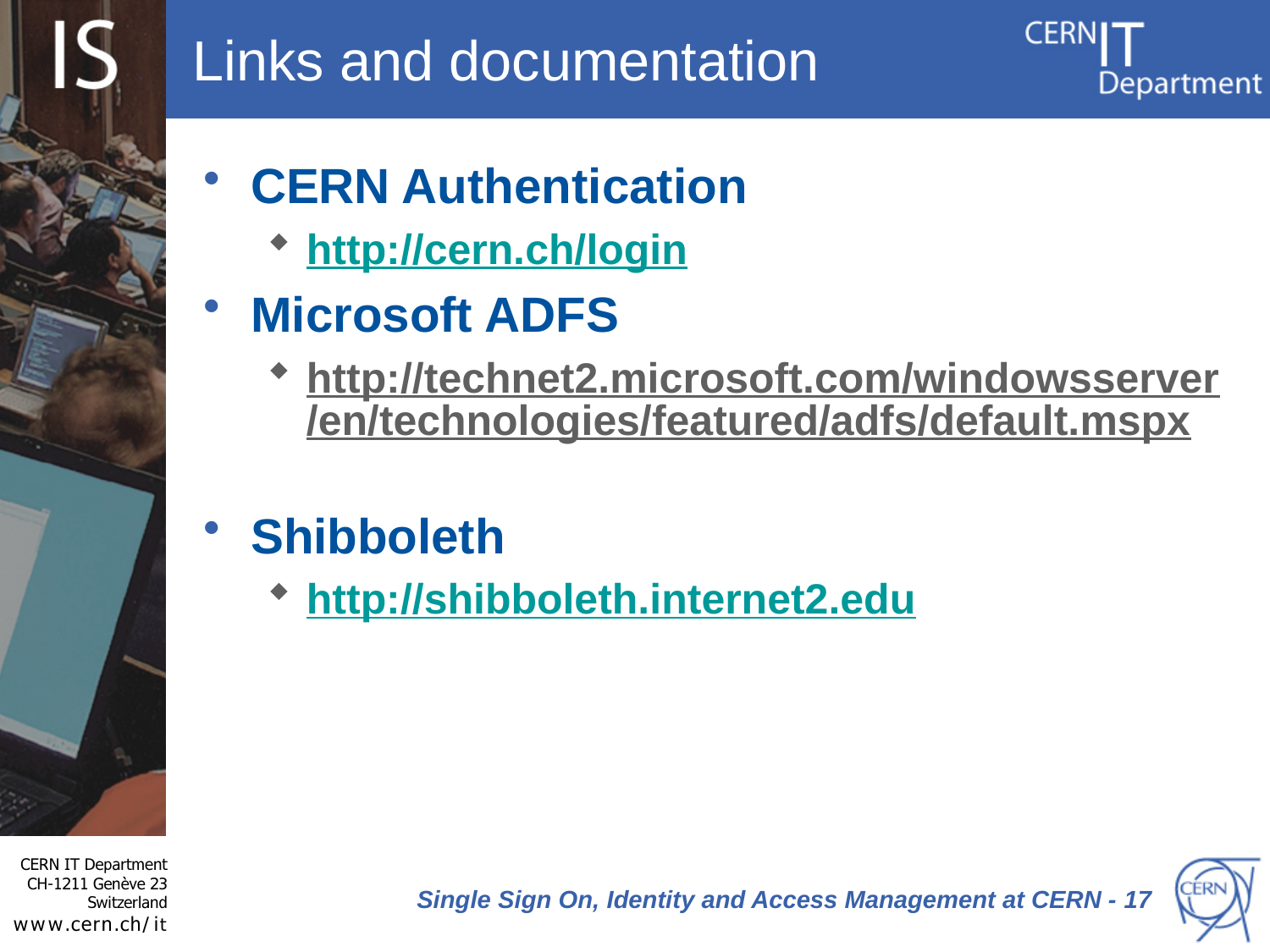

# Links and documentation
CERN Authentication
http://cern.ch/login
Microsoft ADFS
http://technet2.microsoft.com/windowsserver/en/technologies/featured/adfs/default.mspx
Shibboleth
http://shibboleth.internet2.edu
Single Sign On, Identity and Access Management at CERN - 17